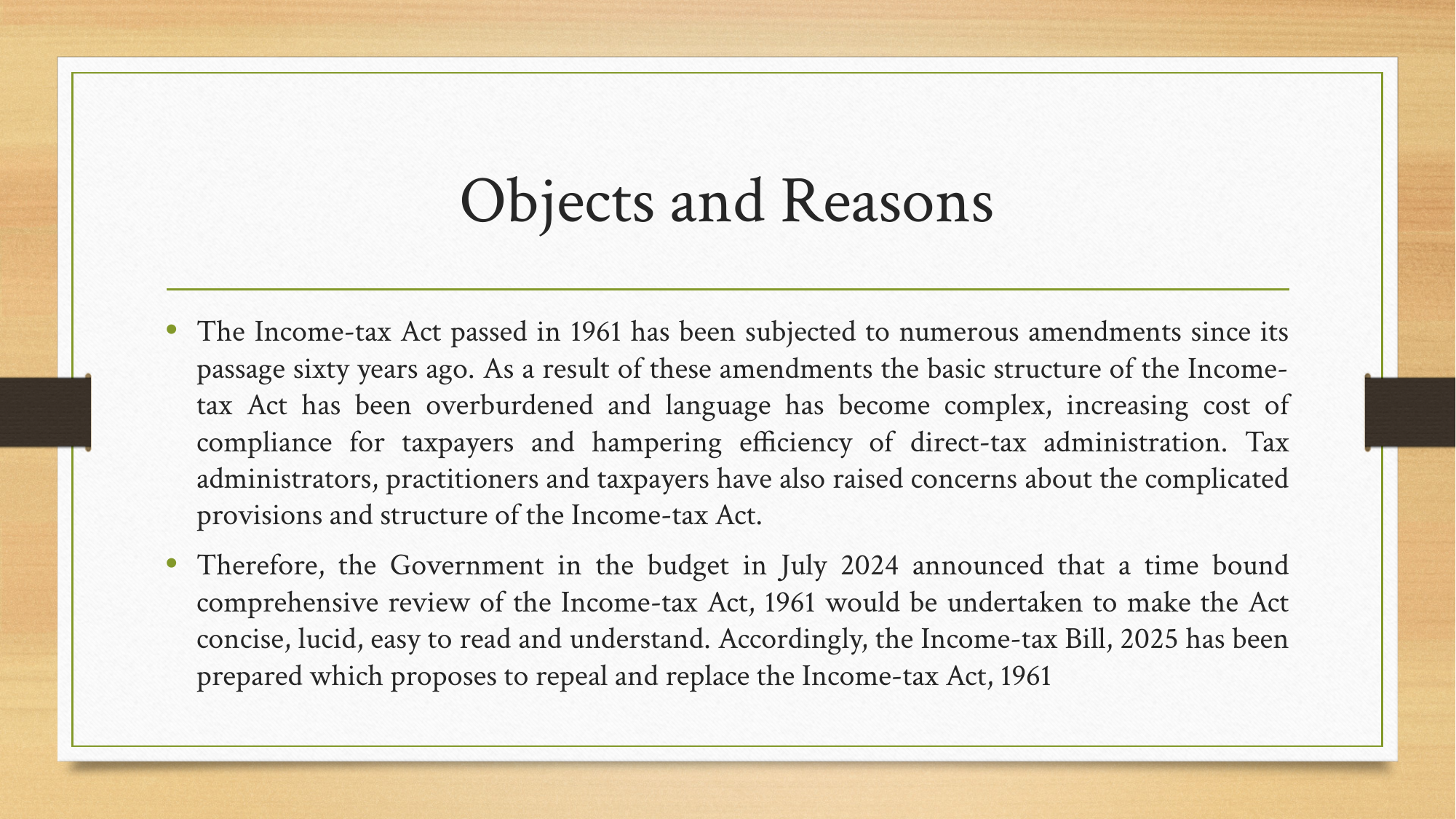

# Objects and Reasons
The Income-tax Act passed in 1961 has been subjected to numerous amendments since its passage sixty years ago. As a result of these amendments the basic structure of the Income-tax Act has been overburdened and language has become complex, increasing cost of compliance for taxpayers and hampering efficiency of direct-tax administration. Tax administrators, practitioners and taxpayers have also raised concerns about the complicated provisions and structure of the Income-tax Act.
Therefore, the Government in the budget in July 2024 announced that a time bound comprehensive review of the Income-tax Act, 1961 would be undertaken to make the Act concise, lucid, easy to read and understand. Accordingly, the Income-tax Bill, 2025 has been prepared which proposes to repeal and replace the Income-tax Act, 1961